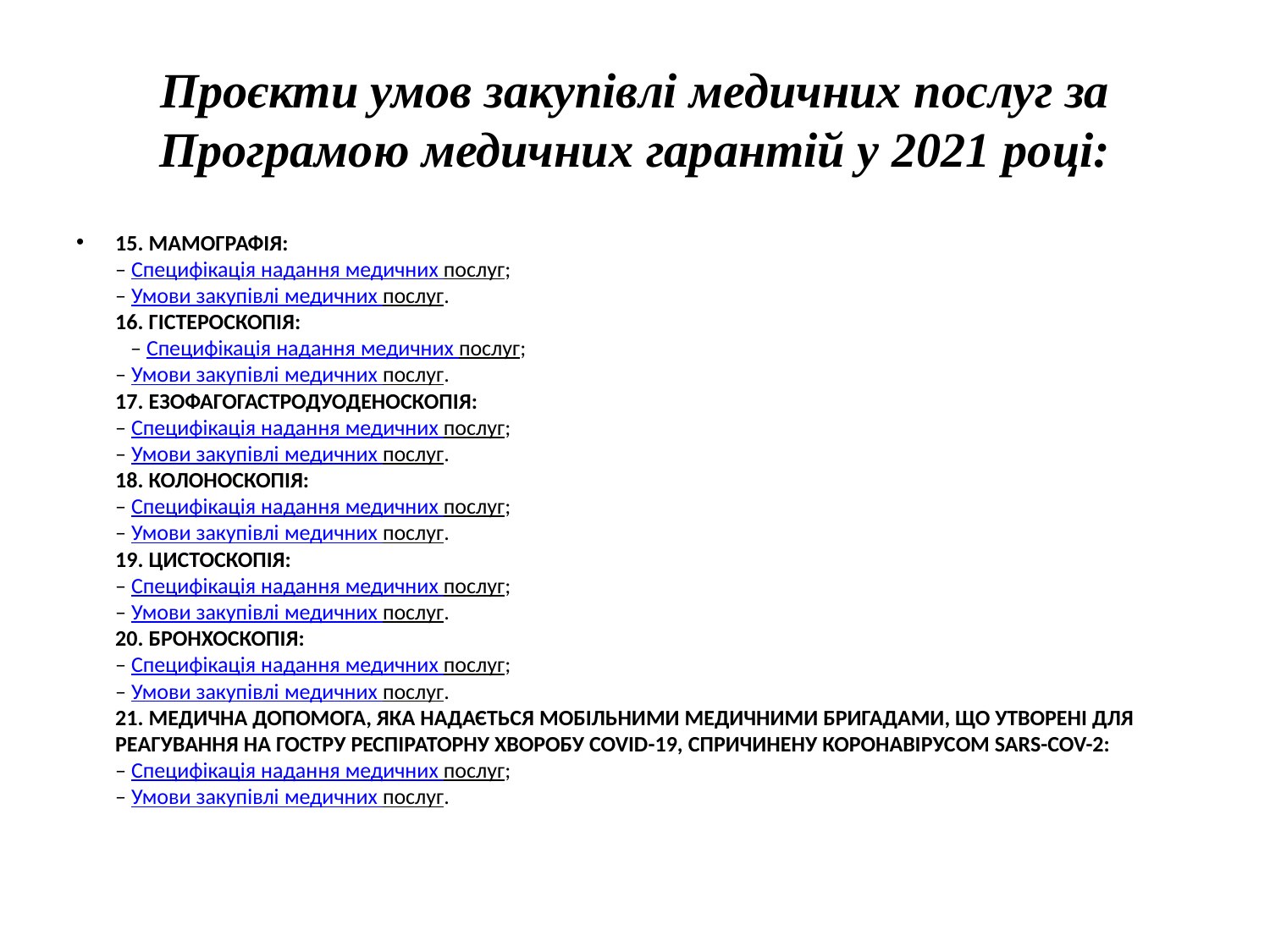

# Проєкти умов закупівлі медичних послуг за Програмою медичних гарантій у 2021 році:
15. МАМОГРАФІЯ:   
– Специфікація надання медичних послуг;
– Умови закупівлі медичних послуг.
16. ГІСТЕРОСКОПІЯ:  
   – Специфікація надання медичних послуг;
– Умови закупівлі медичних послуг.
17. ЕЗОФАГОГАСТРОДУОДЕНОСКОПІЯ:  
– Специфікація надання медичних послуг;
– Умови закупівлі медичних послуг.
18. КОЛОНОСКОПІЯ:
– Специфікація надання медичних послуг;
– Умови закупівлі медичних послуг.
19. ЦИСТОСКОПІЯ:
– Специфікація надання медичних послуг;
– Умови закупівлі медичних послуг.
20. БРОНХОСКОПІЯ:
– Специфікація надання медичних послуг;
– Умови закупівлі медичних послуг.
21. МЕДИЧНА ДОПОМОГА, ЯКА НАДАЄТЬСЯ МОБІЛЬНИМИ МЕДИЧНИМИ БРИГАДАМИ, ЩО УТВОРЕНІ ДЛЯ РЕАГУВАННЯ НА ГОСТРУ РЕСПІРАТОРНУ ХВОРОБУ COVID-19, СПРИЧИНЕНУ КОРОНАВІРУСОМ SARS-COV-2:
– Специфікація надання медичних послуг;
– Умови закупівлі медичних послуг.